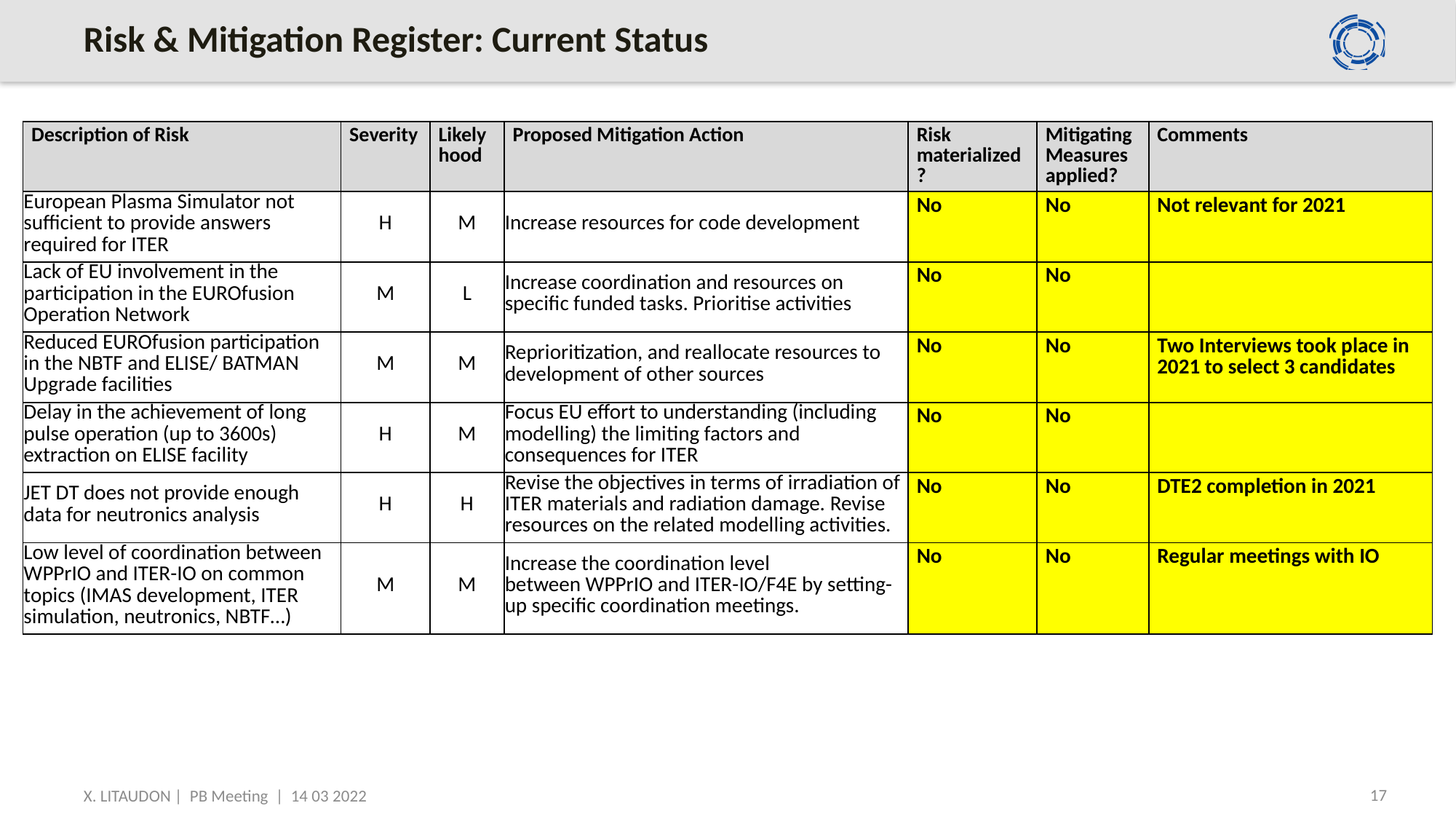

# Risk & Mitigation Register: Current Status
| Description of Risk | Severity | Likely hood | Proposed Mitigation Action | Risk materialized? | Mitigating Measures applied? | Comments |
| --- | --- | --- | --- | --- | --- | --- |
| European Plasma Simulator not sufficient to provide answers required for ITER | H | M | Increase resources for code development | No | No | Not relevant for 2021 |
| Lack of EU involvement in the participation in the EUROfusion Operation Network | M | L | Increase coordination and resources on specific funded tasks. Prioritise activities | No | No |  |
| Reduced EUROfusion participation in the NBTF and ELISE/ BATMAN Upgrade facilities | M | M | Reprioritization, and reallocate resources to development of other sources | No | No | Two Interviews took place in 2021 to select 3 candidates |
| Delay in the achievement of long pulse operation (up to 3600s) extraction on ELISE facility | H | M | Focus EU effort to understanding (including modelling) the limiting factors and consequences for ITER | No | No |  |
| JET DT does not provide enough data for neutronics analysis | H | H | Revise the objectives in terms of irradiation of ITER materials and radiation damage. Revise resources on the related modelling activities. | No | No | DTE2 completion in 2021 |
| Low level of coordination between WPPrIO and ITER-IO on common topics (IMAS development, ITER simulation, neutronics, NBTF…) | M | M | Increase the coordination level between WPPrIO and ITER-IO/F4E by setting-up specific coordination meetings. | No | No | Regular meetings with IO |
17
X. LITAUDON |  PB Meeting  |  14 03 2022